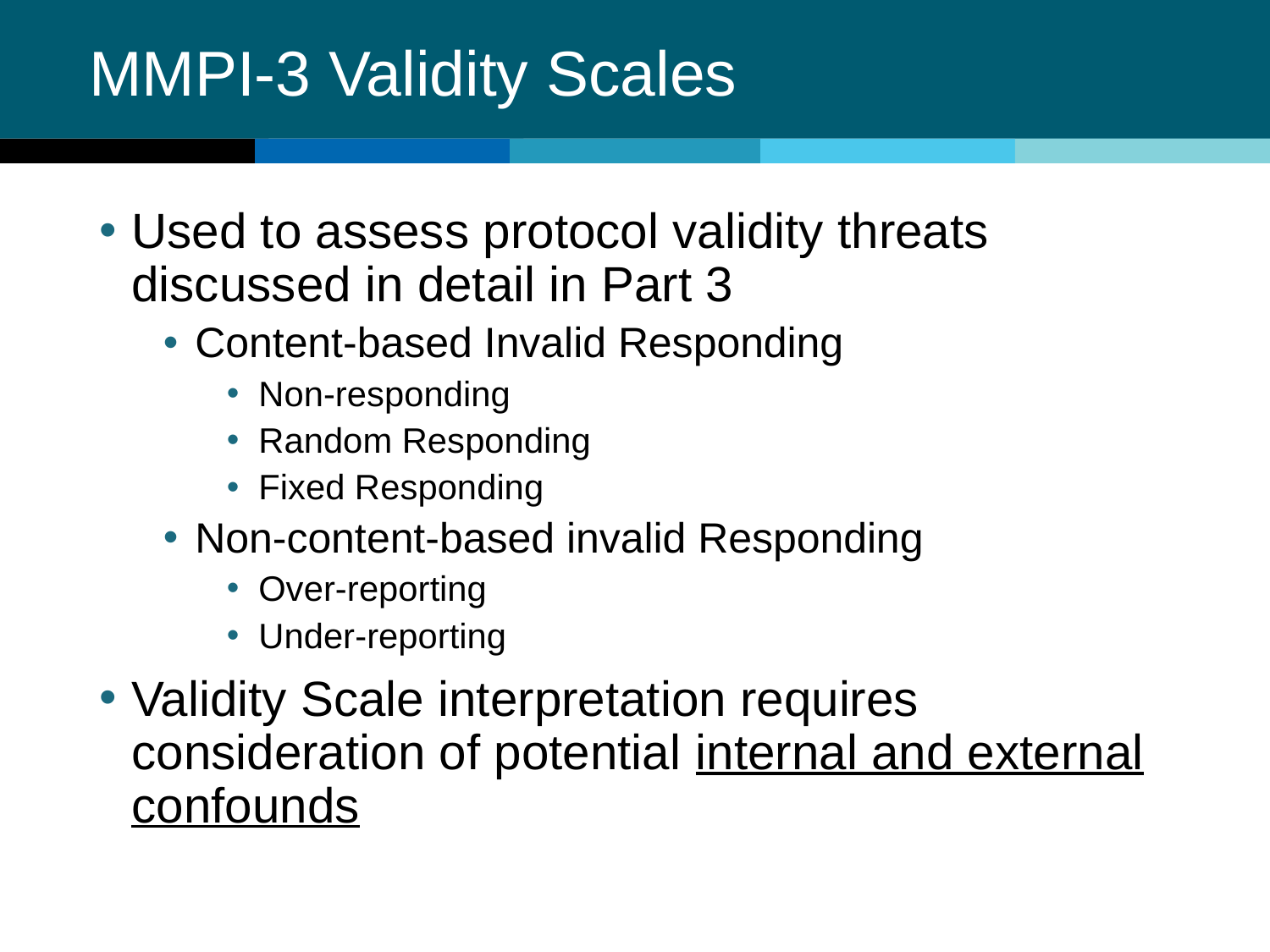

# MMPI-3 Validity Scales
Used to assess protocol validity threats discussed in detail in Part 3
Content-based Invalid Responding
Non-responding
Random Responding
Fixed Responding
Non-content-based invalid Responding
Over-reporting
Under-reporting
Validity Scale interpretation requires consideration of potential internal and external confounds